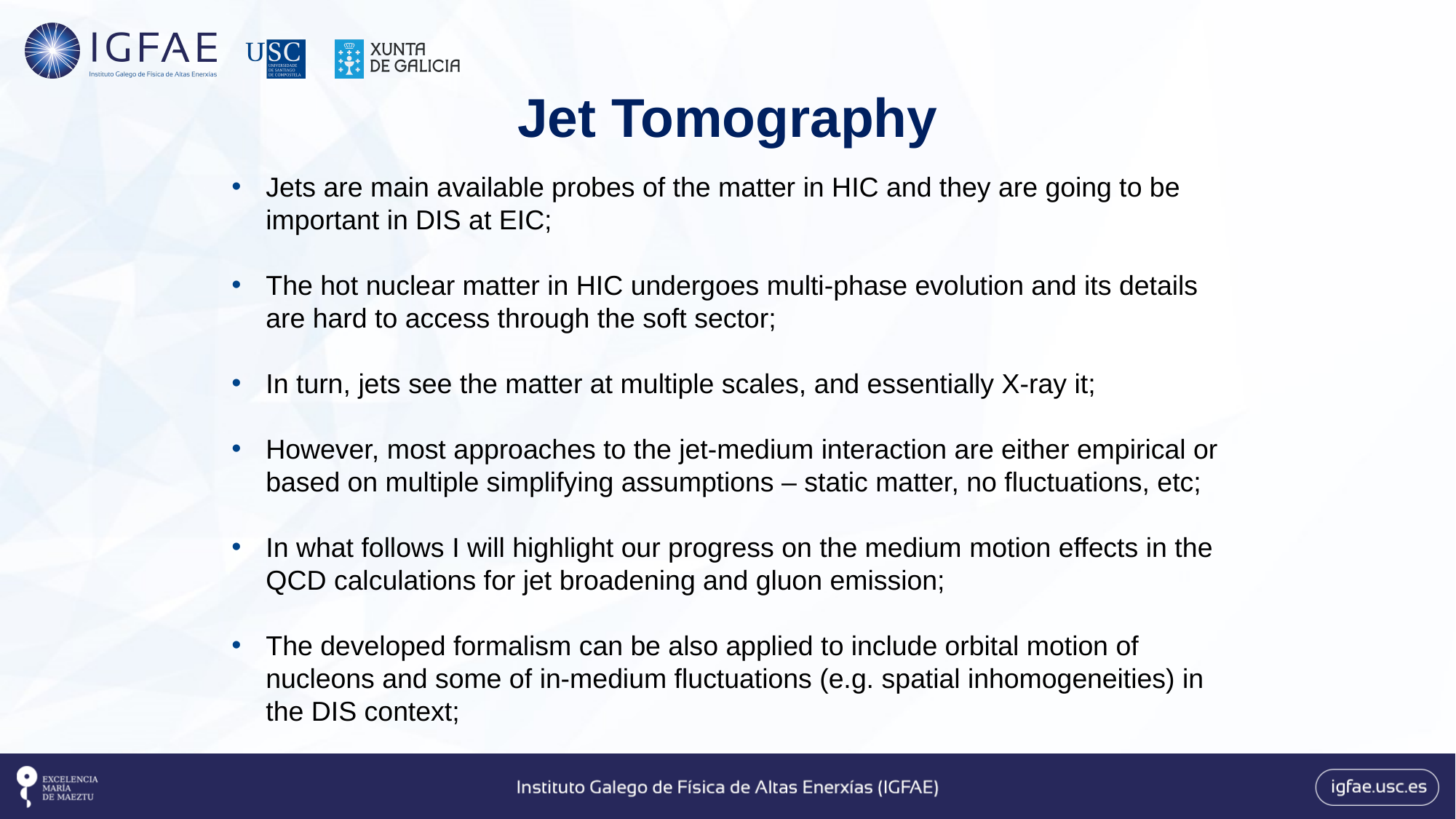

# Jet Tomography
Jets are main available probes of the matter in HIC and they are going to be important in DIS at EIC;

The hot nuclear matter in HIC undergoes multi-phase evolution and its details are hard to access through the soft sector;

In turn, jets see the matter at multiple scales, and essentially X-ray it;

However, most approaches to the jet-medium interaction are either empirical or based on multiple simplifying assumptions – static matter, no fluctuations, etc;

In what follows I will highlight our progress on the medium motion effects in the QCD calculations for jet broadening and gluon emission;

The developed formalism can be also applied to include orbital motion of nucleons and some of in-medium fluctuations (e.g. spatial inhomogeneities) in the DIS context;